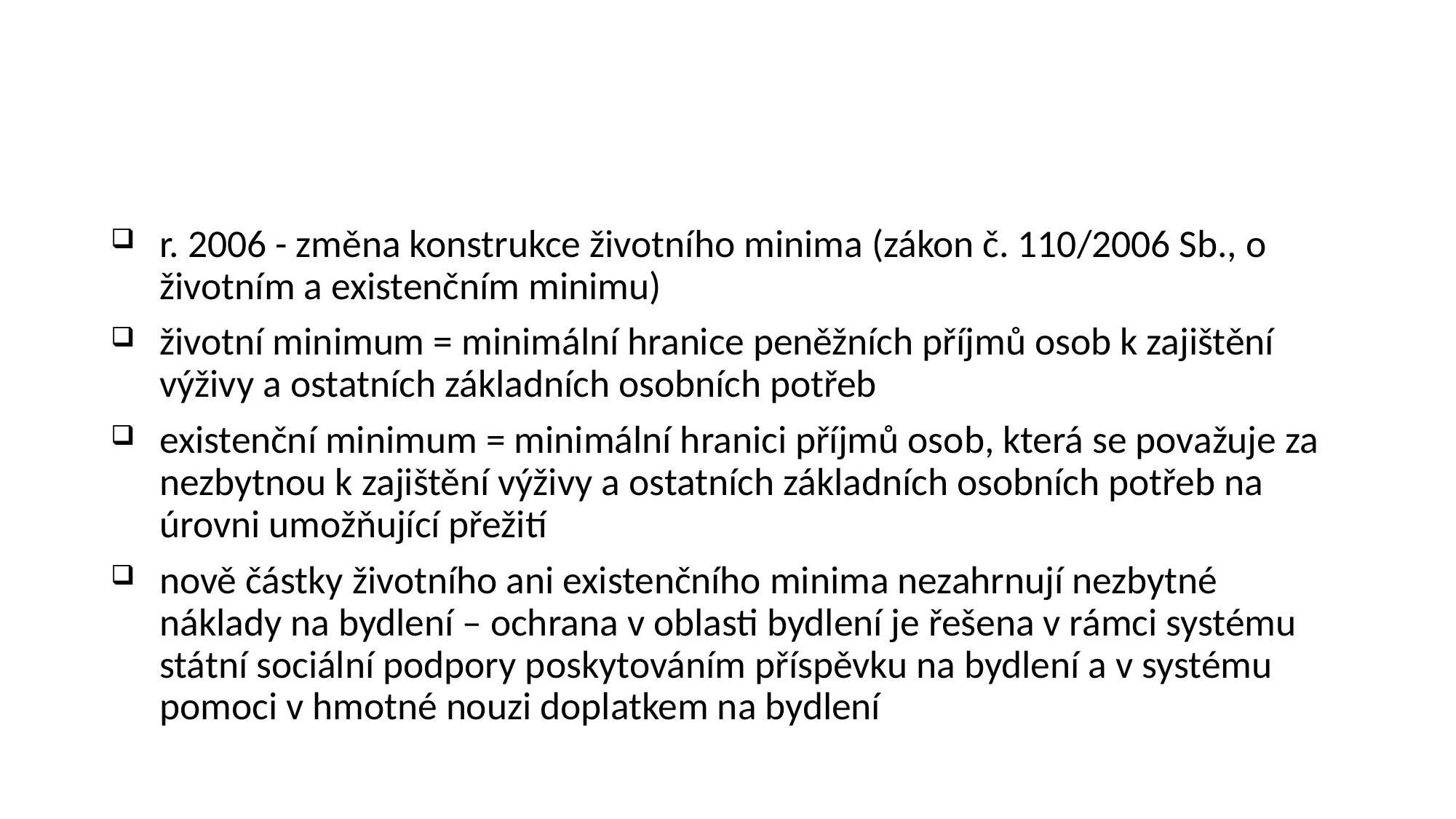

#
r. 2006 - změna konstrukce životního minima (zákon č. 110/2006 Sb., o životním a existenčním minimu)
životní minimum = minimální hranice peněžních příjmů osob k zajištění výživy a ostatních základních osobních potřeb
existenční minimum = minimální hranici příjmů osob, která se považuje za nezbytnou k zajištění výživy a ostatních základních osobních potřeb na úrovni umožňující přežití
nově částky životního ani existenčního minima nezahrnují nezbytné náklady na bydlení – ochrana v oblasti bydlení je řešena v rámci systému státní sociální podpory poskytováním příspěvku na bydlení a v systému pomoci v hmotné nouzi doplatkem na bydlení